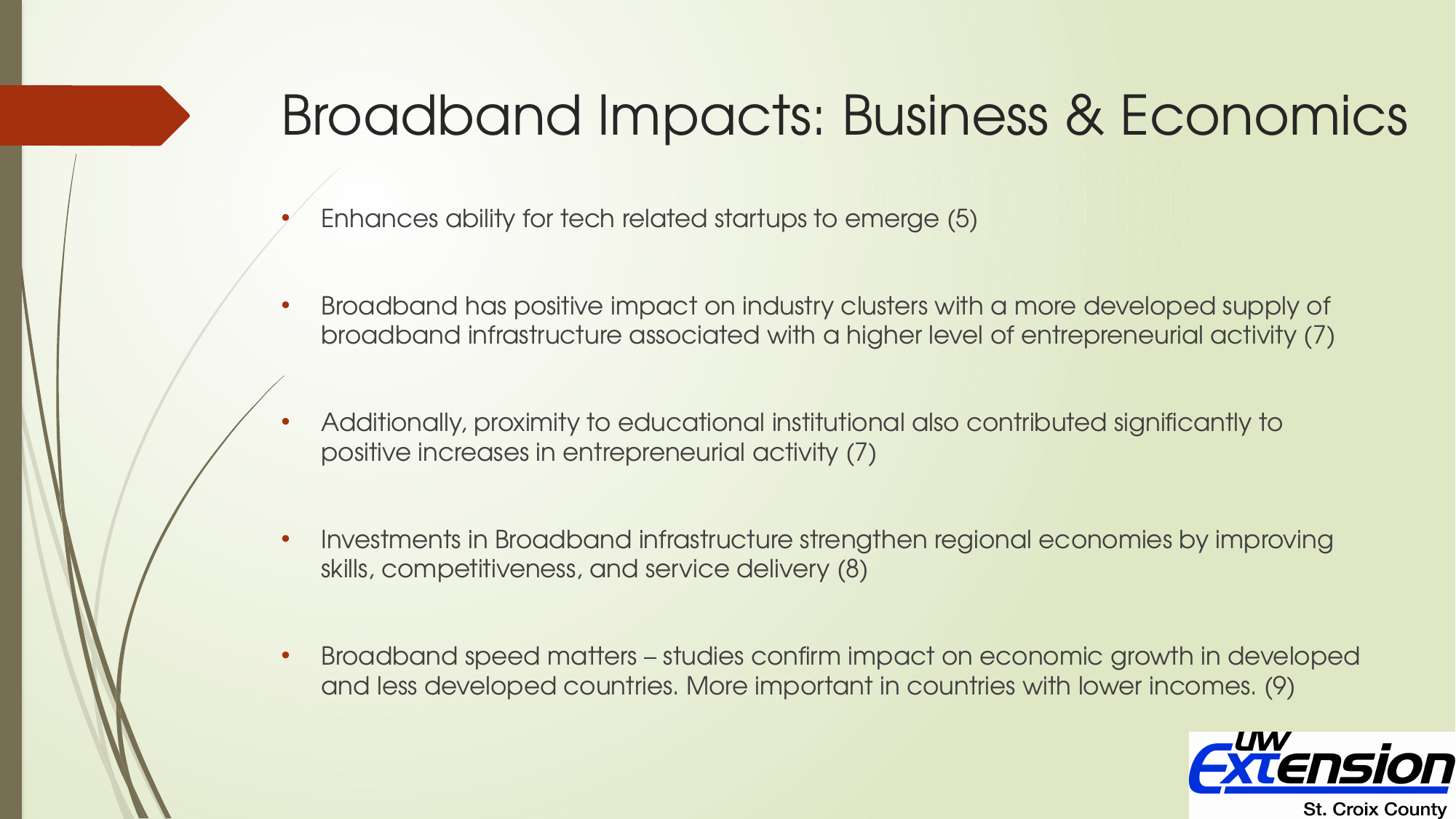

# Broadband Impacts: Business & Economics
Enhances ability for tech related startups to emerge (5)

Broadband has positive impact on industry clusters with a more developed supply of broadband infrastructure associated with a higher level of entrepreneurial activity (7)

Additionally, proximity to educational institutional also contributed significantly to positive increases in entrepreneurial activity (7)

Investments in Broadband infrastructure strengthen regional economies by improving skills, competitiveness, and service delivery (8)

Broadband speed matters – studies confirm impact on economic growth in developed and less developed countries. More important in countries with lower incomes. (9)